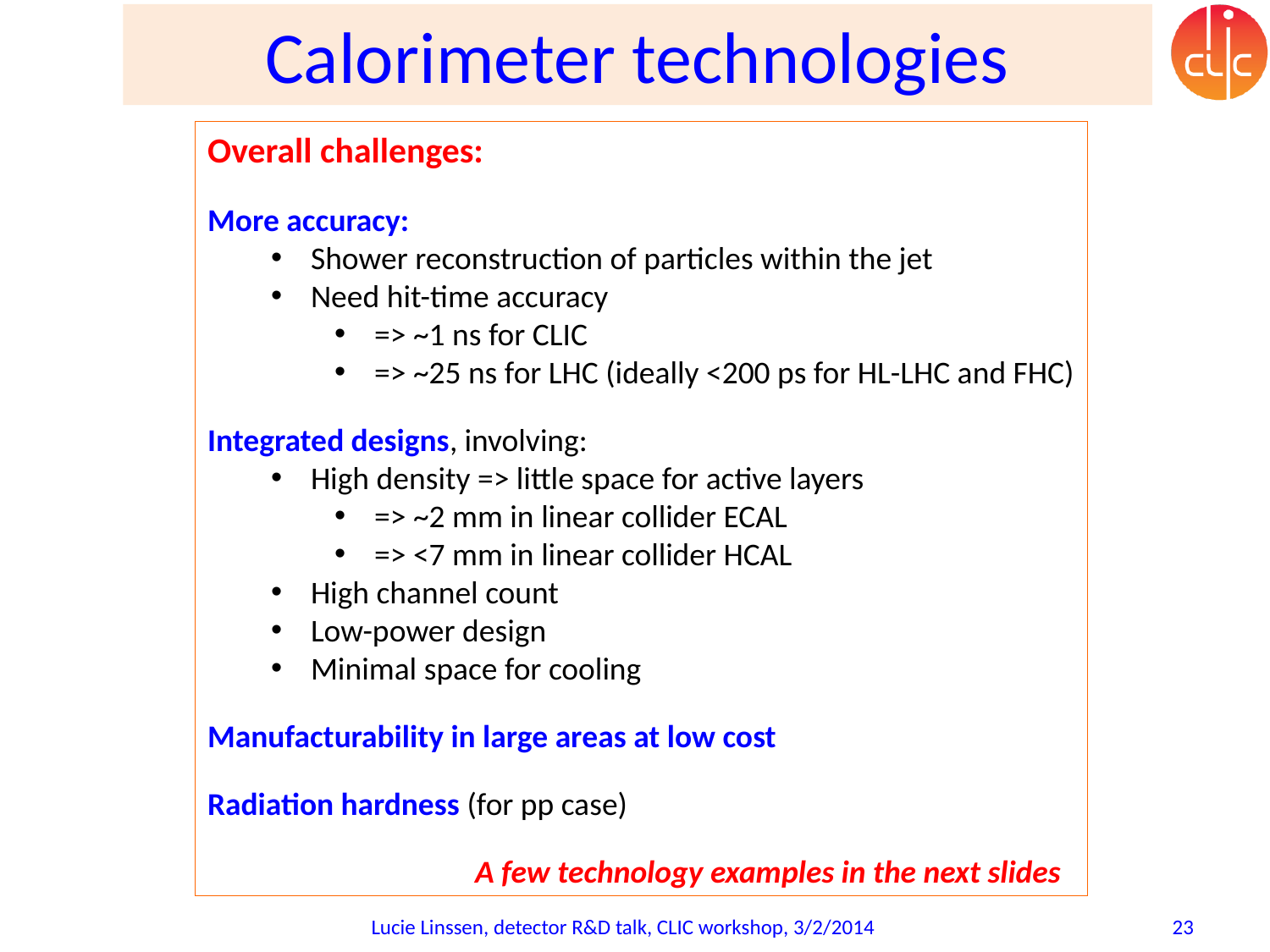

# Calorimeter technologies
Overall challenges:

More accuracy:
Shower reconstruction of particles within the jet
Need hit-time accuracy
=> ~1 ns for CLIC
=> ~25 ns for LHC (ideally <200 ps for HL-LHC and FHC)

Integrated designs, involving:
High density => little space for active layers
=> ~2 mm in linear collider ECAL
=> <7 mm in linear collider HCAL
High channel count
Low-power design
Minimal space for cooling

Manufacturability in large areas at low cost

Radiation hardness (for pp case)

		A few technology examples in the next slides
Lucie Linssen, detector R&D talk, CLIC workshop, 3/2/2014
23